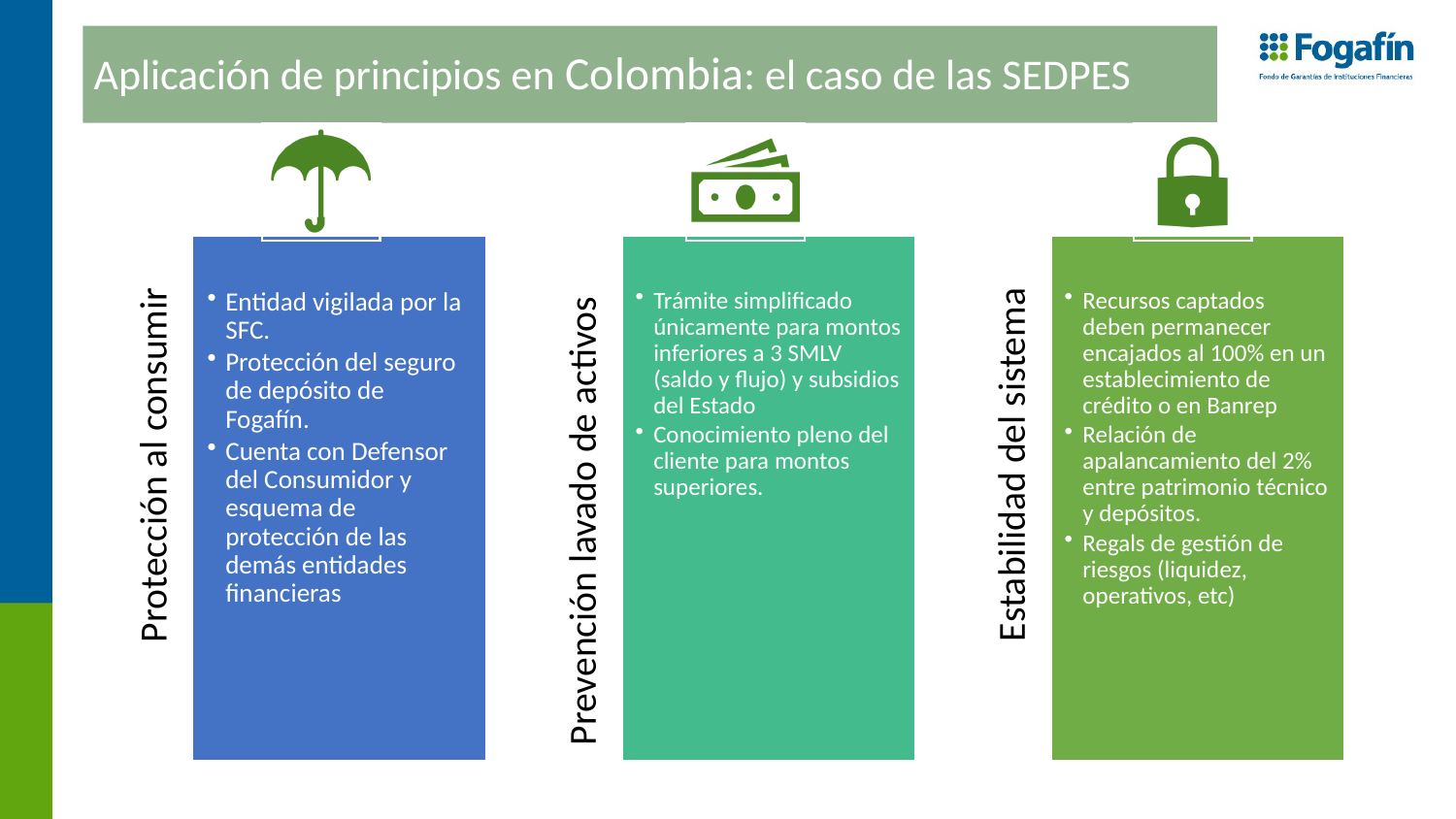

Aplicación de principios en Colombia: el caso de las SEDPES
Protección al consumir
Entidad vigilada por la SFC.
Protección del seguro de depósito de Fogafín.
Cuenta con Defensor del Consumidor y esquema de protección de las demás entidades financieras
Prevención lavado de activos
Trámite simplificado únicamente para montos inferiores a 3 SMLV (saldo y flujo) y subsidios del Estado
Conocimiento pleno del cliente para montos superiores.
Estabilidad del sistema
Recursos captados deben permanecer encajados al 100% en un establecimiento de crédito o en Banrep
Relación de apalancamiento del 2% entre patrimonio técnico y depósitos.
Regals de gestión de riesgos (liquidez, operativos, etc)